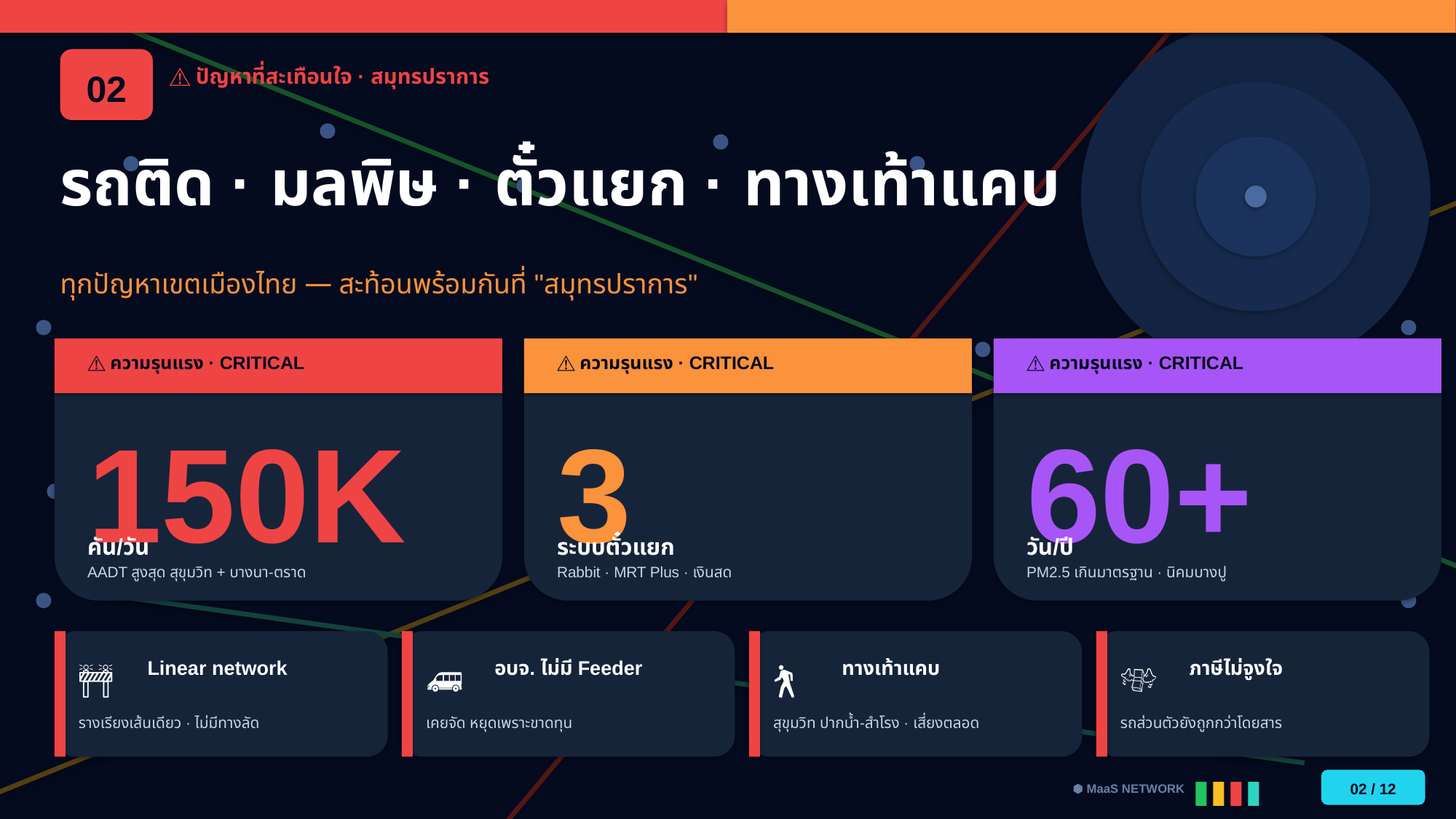

02
⚠️ ปัญหาที่สะเทือนใจ · สมุทรปราการ

รถติด · มลพิษ · ตั๋วแยก · ทางเท้าแคบ

ทุกปัญหาเขตเมืองไทย — สะท้อนพร้อมกันที่ "สมุทรปราการ"

⚠️ ความรุนแรง · CRITICAL
⚠️ ความรุนแรง · CRITICAL
⚠️ ความรุนแรง · CRITICAL

150K
3
60+

คัน/วัน
ระบบตั๋วแยก
วัน/ปี

AADT สูงสุด สุขุมวิท + บางนา-ตราด
Rabbit · MRT Plus · เงินสด
PM2.5 เกินมาตรฐาน · นิคมบางปู

🚧
🚐
🚶
💸
Linear network
อบจ. ไม่มี Feeder
ทางเท้าแคบ
ภาษีไม่จูงใจ

รางเรียงเส้นเดียว · ไม่มีทางลัด
เคยจัด หยุดเพราะขาดทุน
สุขุมวิท ปากน้ำ-สำโรง · เสี่ยงตลอด
รถส่วนตัวยังถูกกว่าโดยสาร

02 / 12
⬢ MaaS NETWORK